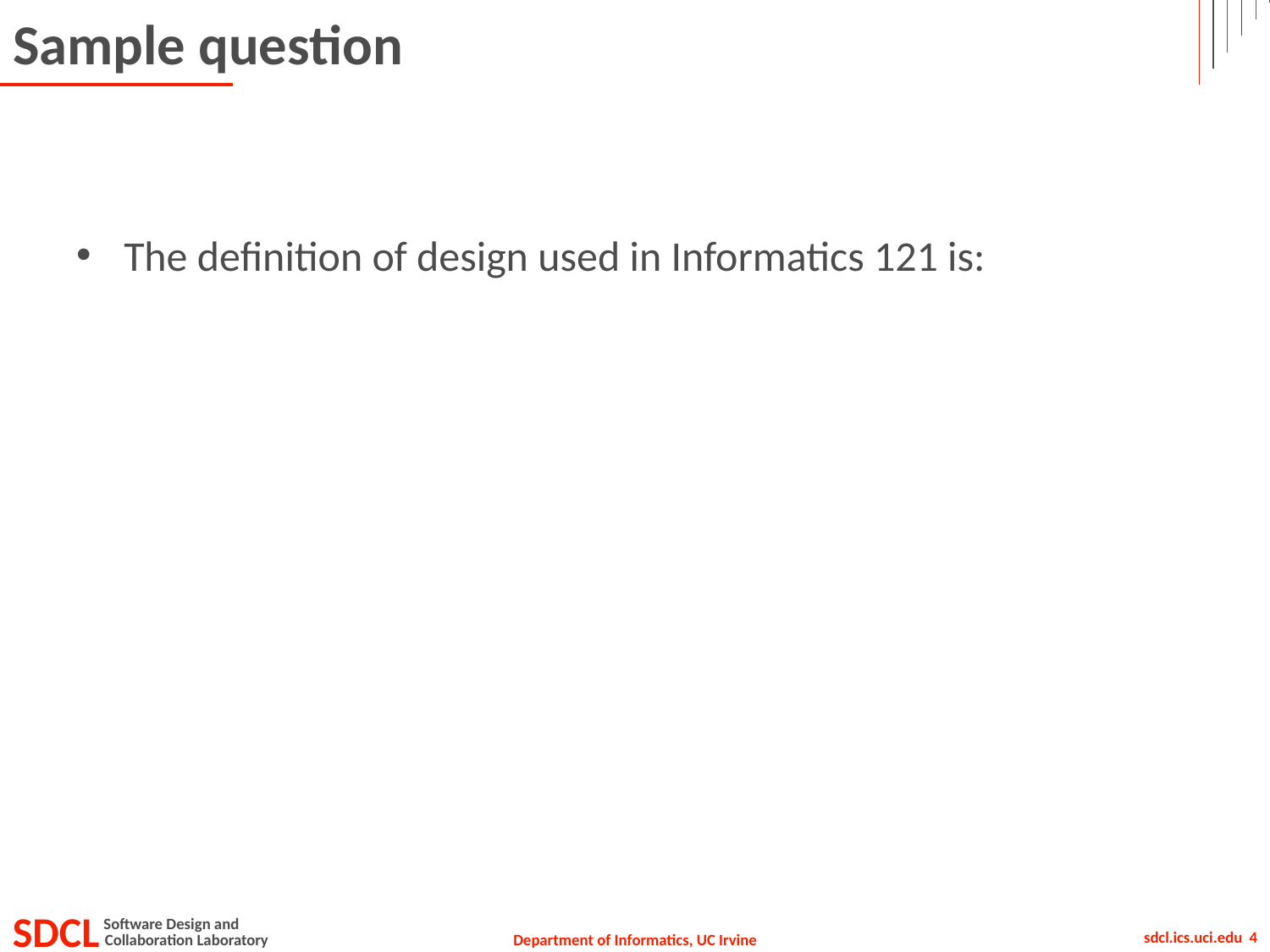

# Sample question
The definition of design used in Informatics 121 is: